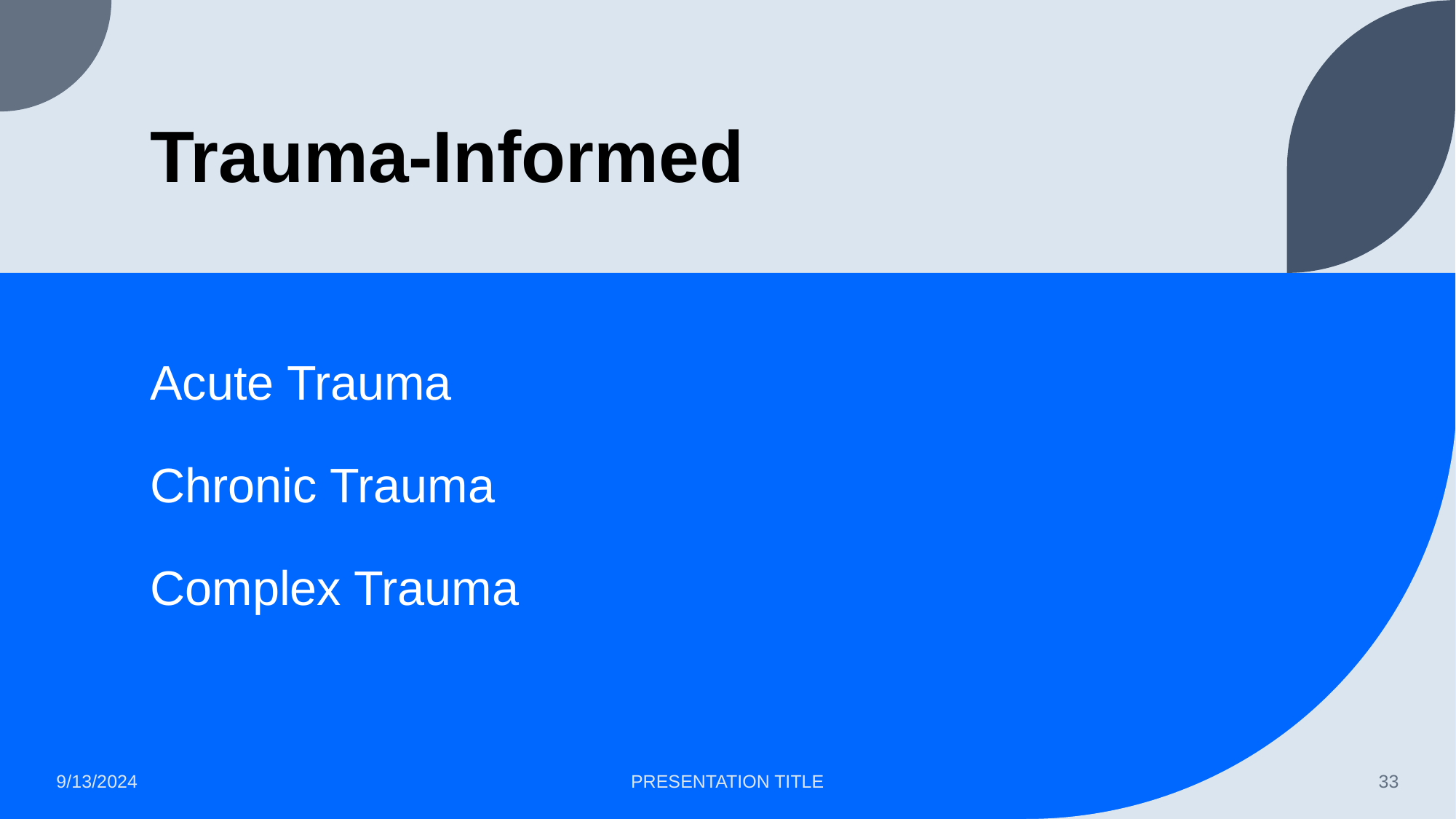

# Trauma-Informed
Acute Trauma
Chronic Trauma
Complex Trauma
9/13/2024
PRESENTATION TITLE
33